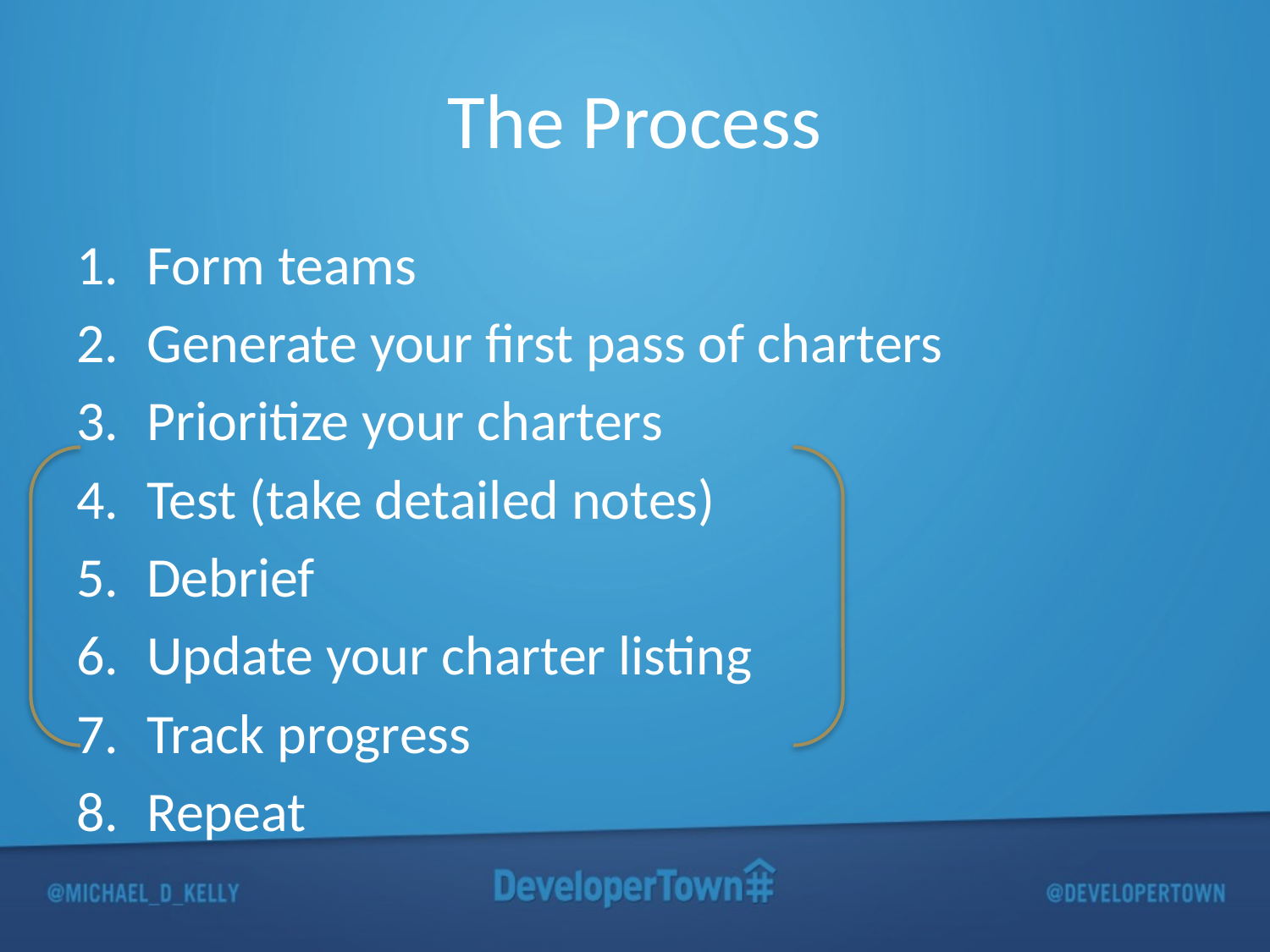

# The Process
Form teams
Generate your first pass of charters
Prioritize your charters
Test (take detailed notes)
Debrief
Update your charter listing
Track progress
Repeat